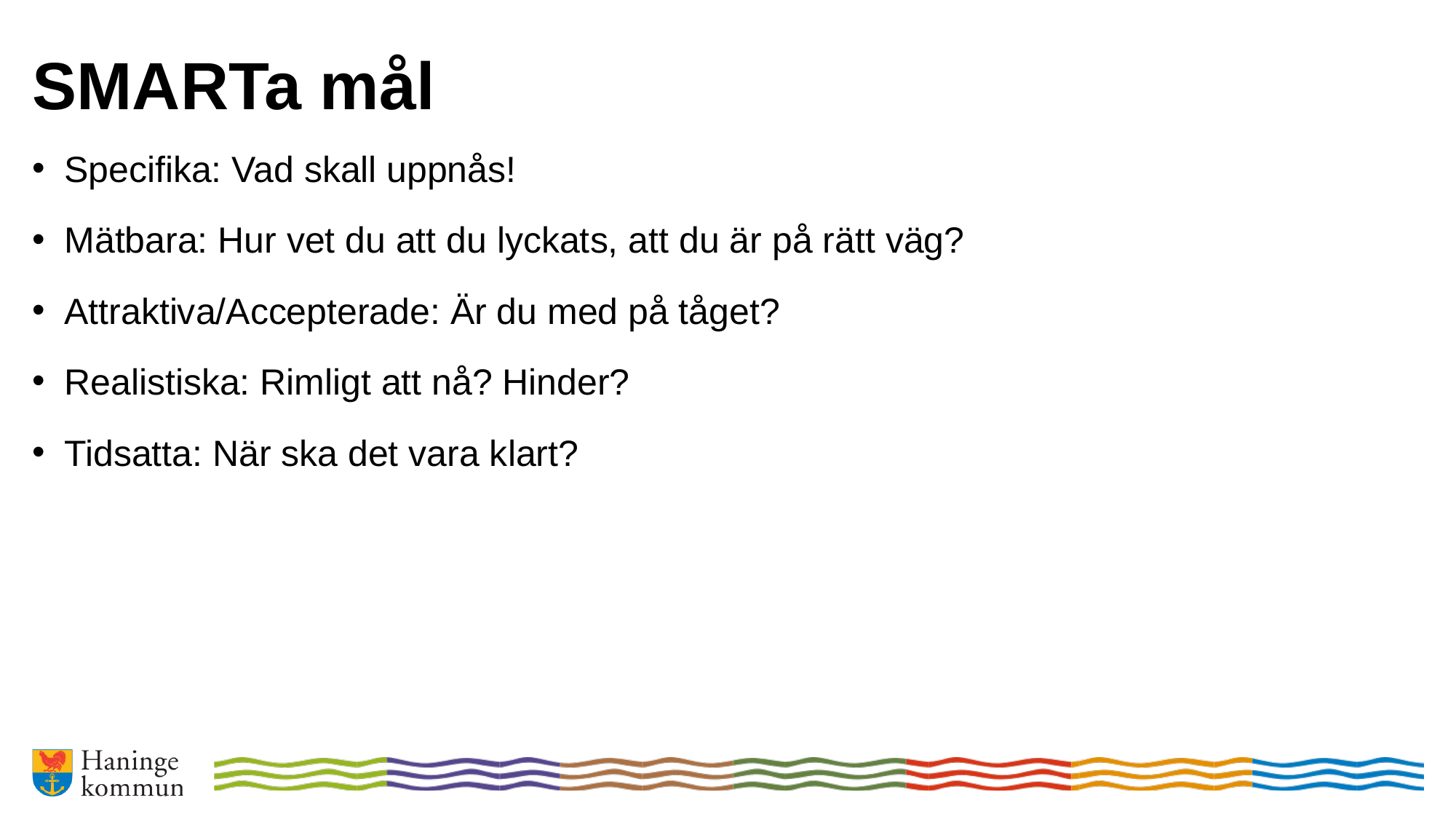

# SMARTa mål
Specifika: Vad skall uppnås!
Mätbara: Hur vet du att du lyckats, att du är på rätt väg?
Attraktiva/Accepterade: Är du med på tåget?
Realistiska: Rimligt att nå? Hinder?
Tidsatta: När ska det vara klart?